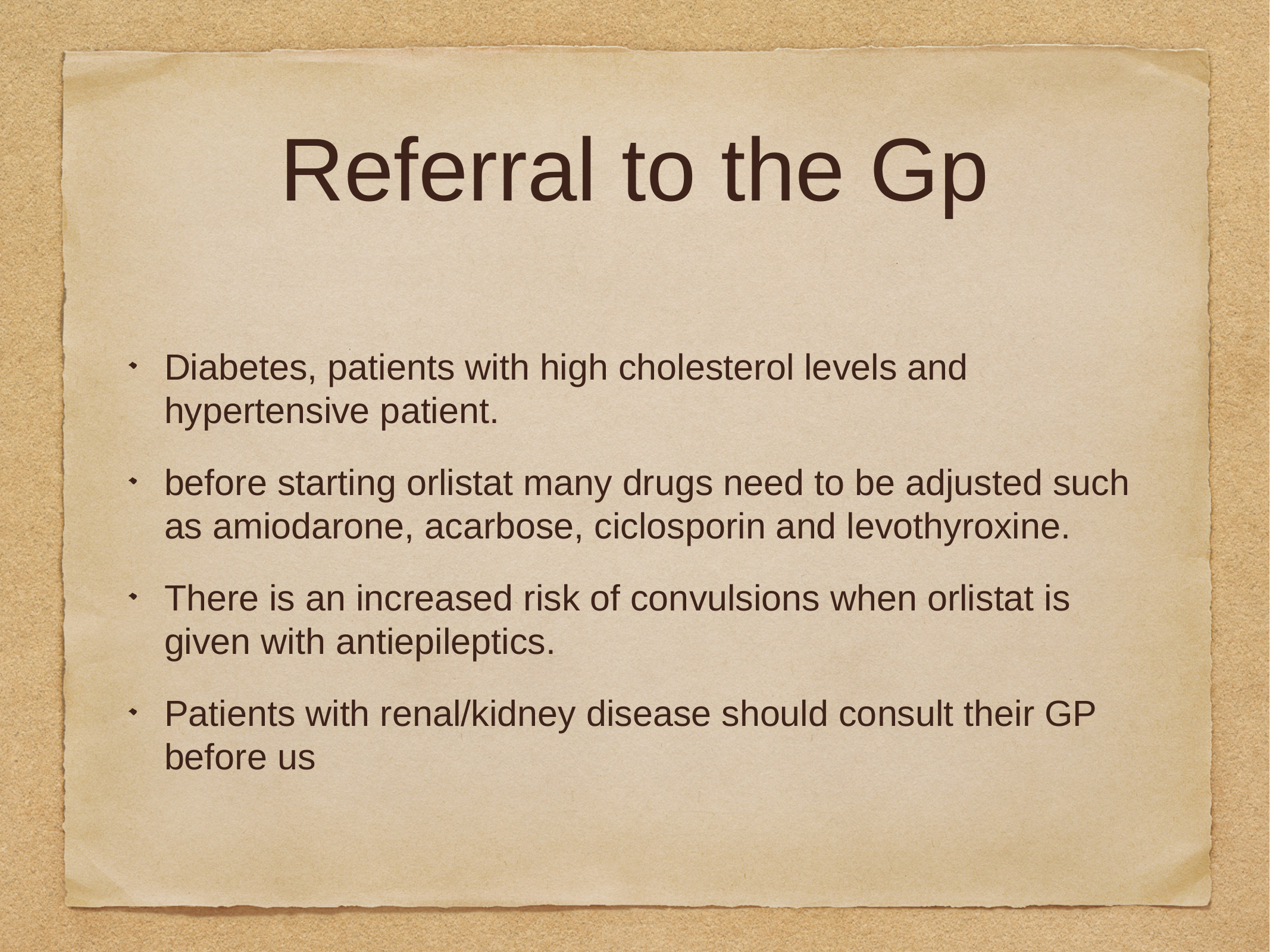

# Referral to the Gp
Diabetes, patients with high cholesterol levels and hypertensive patient.
before starting orlistat many drugs need to be adjusted such as amiodarone, acarbose, ciclosporin and levothyroxine.
There is an increased risk of convulsions when orlistat is given with antiepileptics.
Patients with renal/kidney disease should consult their GP before us